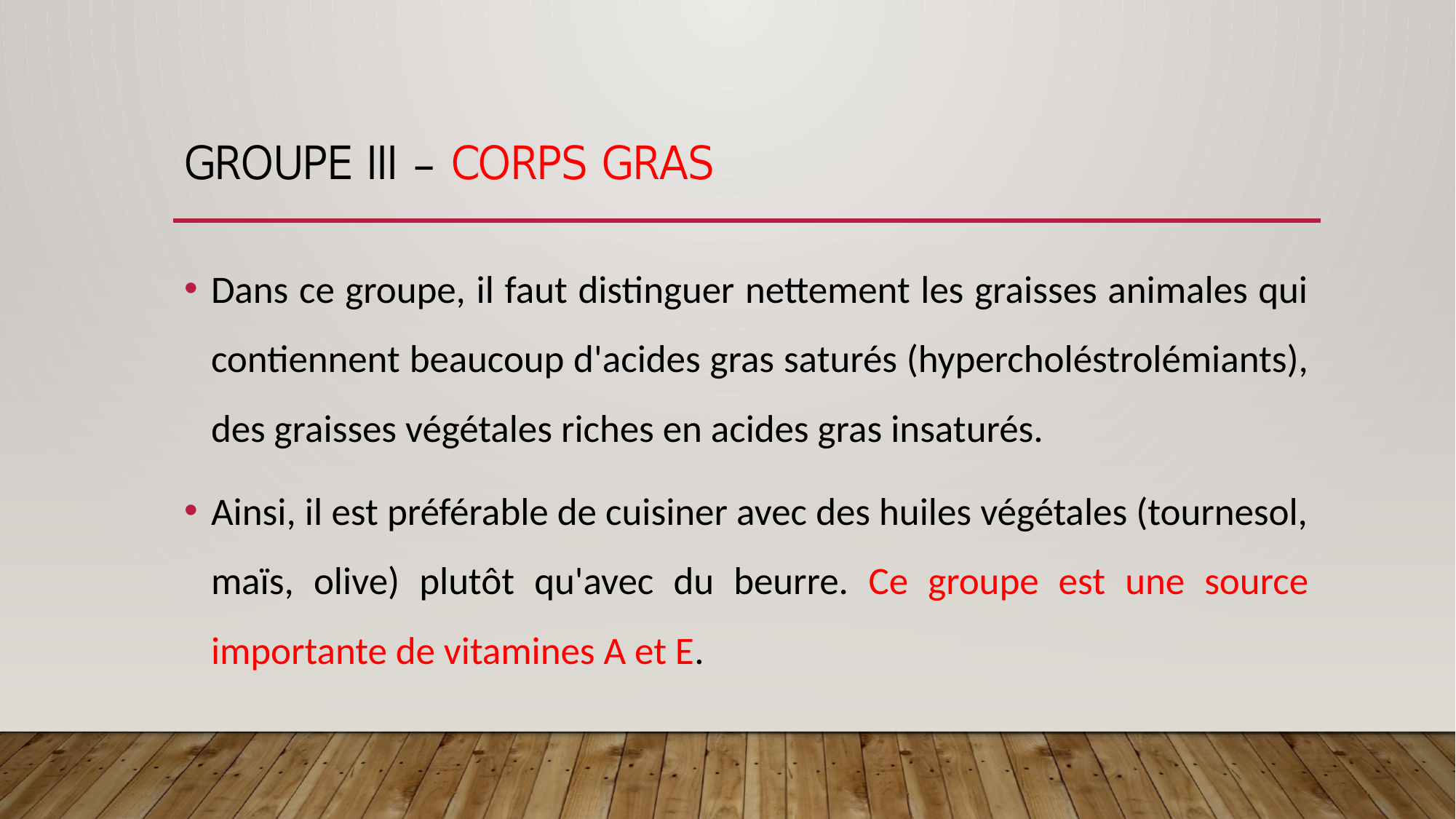

# Groupe III – Corps gras
Dans ce groupe, il faut distinguer nettement les graisses animales qui contiennent beaucoup d'acides gras saturés (hypercholéstrolémiants), des graisses végétales riches en acides gras insaturés.
Ainsi, il est préférable de cuisiner avec des huiles végétales (tournesol, maïs, olive) plutôt qu'avec du beurre. Ce groupe est une source importante de vitamines A et E.